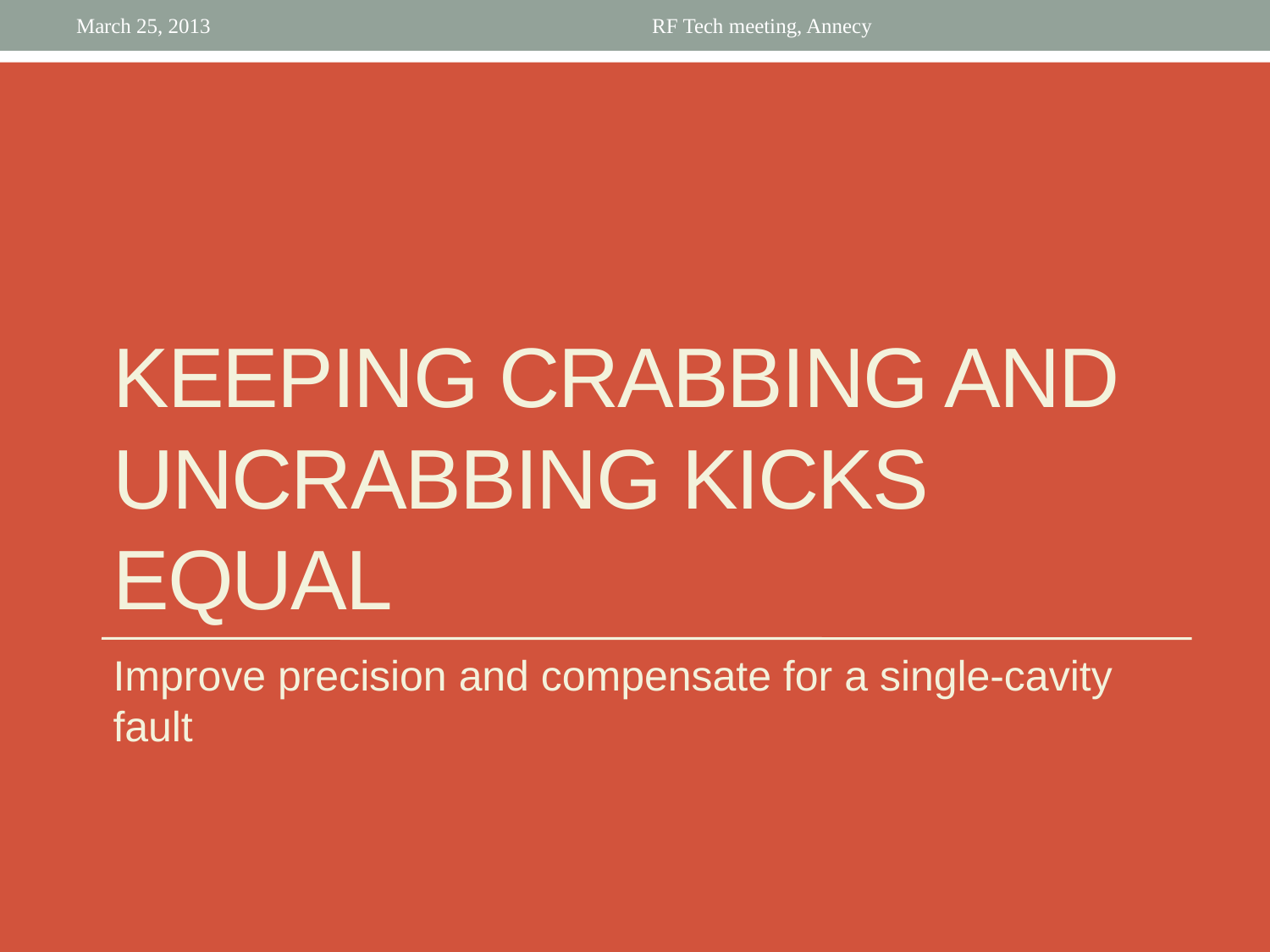

March 25, 2013
RF Tech meeting, Annecy
# Keeping crabbing and uncrabbing kicks equal
Improve precision and compensate for a single-cavity fault